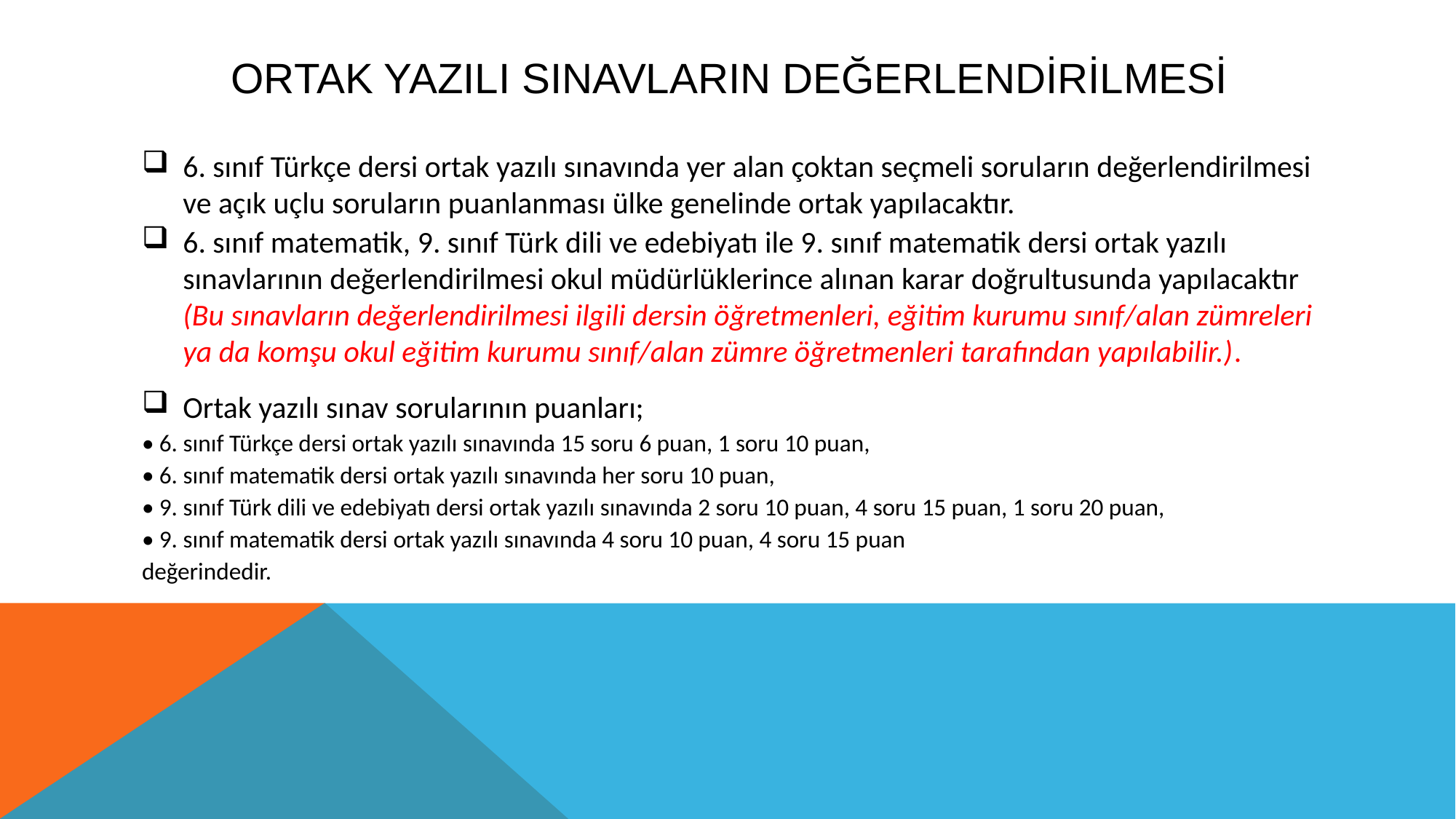

# ORTAK YAZILI SINAVLARIN DEĞERLENDİRİLMESİ

6. sınıf Türkçe dersi ortak yazılı sınavında yer alan çoktan seçmeli soruların değerlendirilmesi ve açık uçlu soruların puanlanması ülke genelinde ortak yapılacaktır.
6. sınıf matematik, 9. sınıf Türk dili ve edebiyatı ile 9. sınıf matematik dersi ortak yazılı sınavlarının değerlendirilmesi okul müdürlüklerince alınan karar doğrultusunda yapılacaktır (Bu sınavların değerlendirilmesi ilgili dersin öğretmenleri, eğitim kurumu sınıf/alan zümreleri ya da komşu okul eğitim kurumu sınıf/alan zümre öğretmenleri tarafından yapılabilir.).

Ortak yazılı sınav sorularının puanları;
• 6. sınıf Türkçe dersi ortak yazılı sınavında 15 soru 6 puan, 1 soru 10 puan,
• 6. sınıf matematik dersi ortak yazılı sınavında her soru 10 puan,
• 9. sınıf Türk dili ve edebiyatı dersi ortak yazılı sınavında 2 soru 10 puan, 4 soru 15 puan, 1 soru 20 puan,
• 9. sınıf matematik dersi ortak yazılı sınavında 4 soru 10 puan, 4 soru 15 puan
değerindedir.